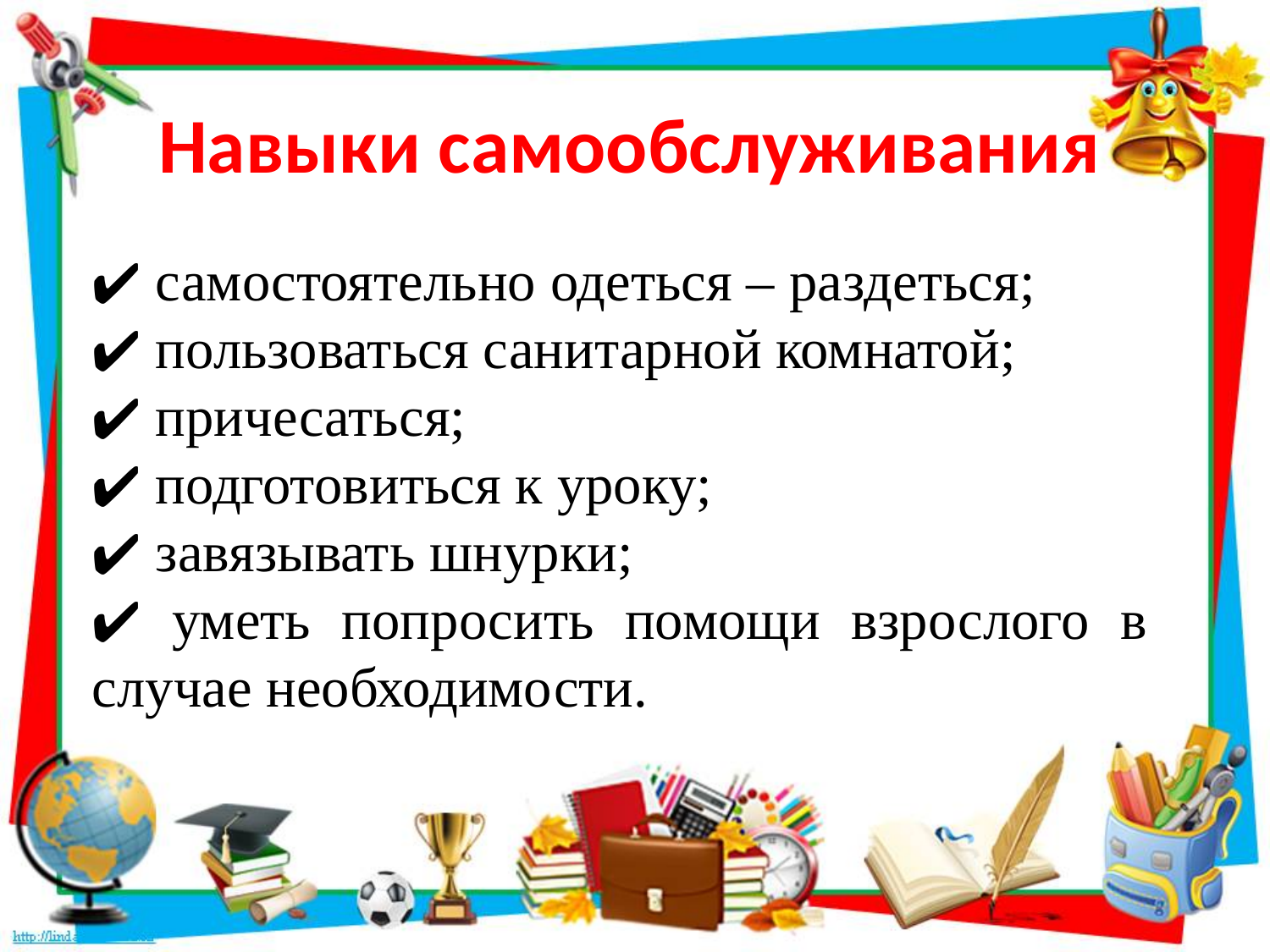

Навыки самообслуживания

 самостоятельно одеться – раздеться;
 пользоваться санитарной комнатой;
 причесаться;
 подготовиться к уроку;
 завязывать шнурки;
 уметь попросить помощи взрослого в случае необходимости.